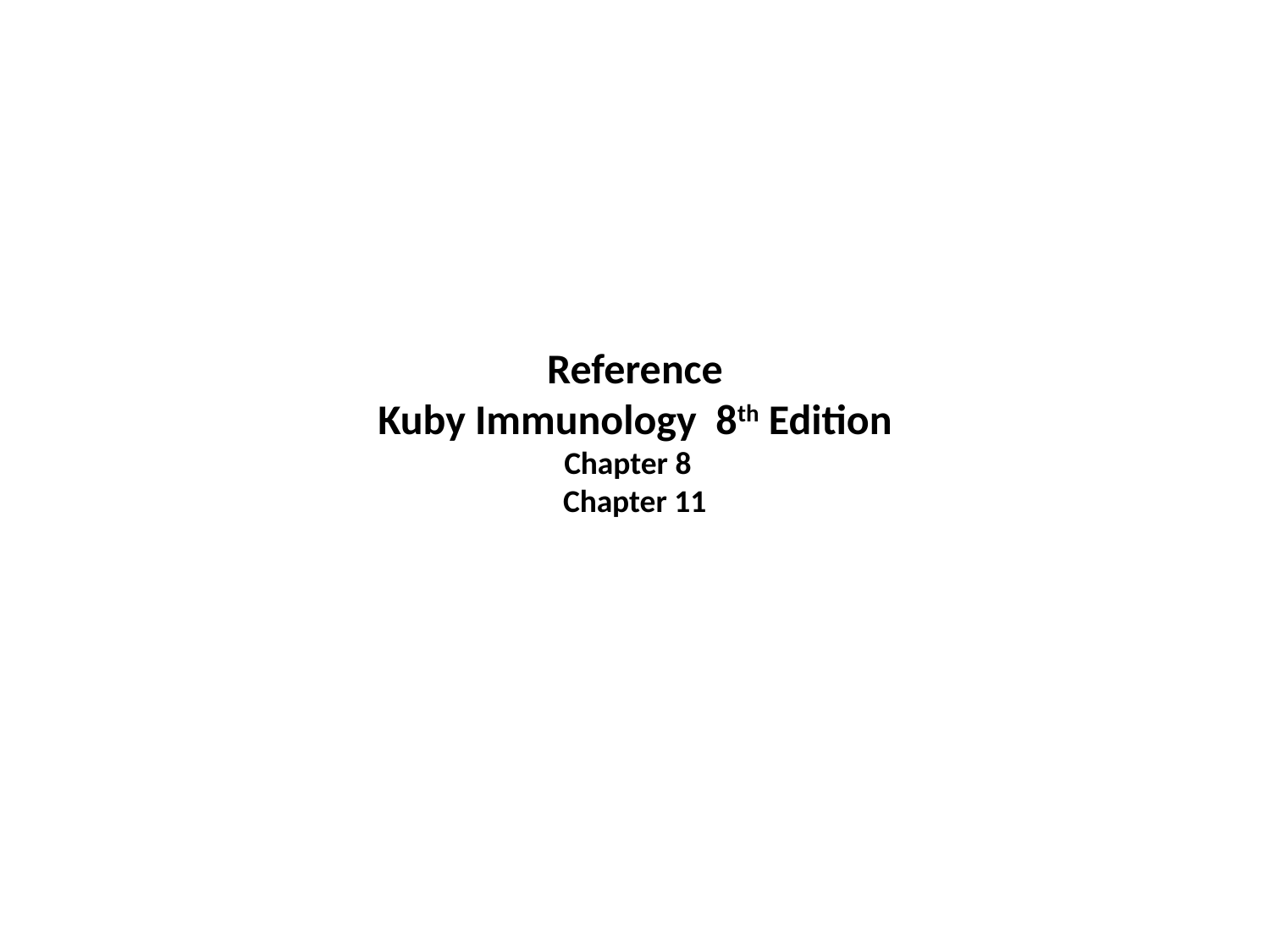

Reference
Kuby Immunology  8th Edition Chapter 8
 Chapter 11